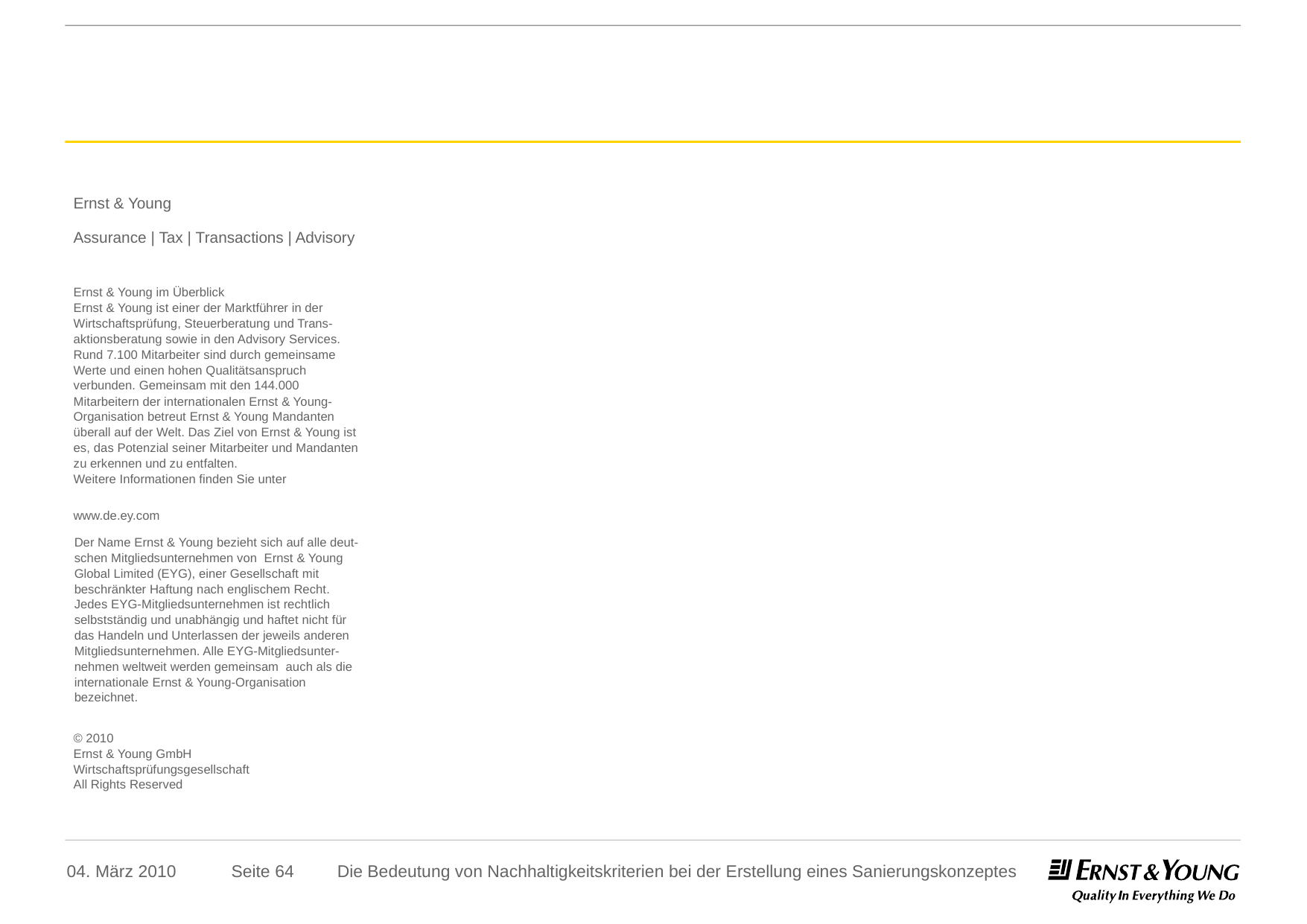

Ernst & Young
Assurance | Tax | Transactions | Advisory
Ernst & Young im Überblick
Ernst & Young ist einer der Marktführer in der Wirtschaftsprüfung, Steuerberatung und Trans-aktionsberatung sowie in den Advisory Services. Rund 7.100 Mitarbeiter sind durch gemeinsame Werte und einen hohen Qualitätsanspruch verbunden. Gemeinsam mit den 144.000 Mitarbeitern der internationalen Ernst & Young-Organisation betreut Ernst & Young Mandanten überall auf der Welt. Das Ziel von Ernst & Young ist es, das Potenzial seiner Mitarbeiter und Mandanten zu erkennen und zu entfalten.
Weitere Informationen finden Sie unter

www.de.ey.com
Der Name Ernst & Young bezieht sich auf alle deut-schen Mitgliedsunternehmen von  Ernst & Young Global Limited (EYG), einer Gesellschaft mit beschränkter Haftung nach englischem Recht. Jedes EYG-Mitgliedsunternehmen ist rechtlich selbstständig und unabhängig und haftet nicht für das Handeln und Unterlassen der jeweils anderen Mitgliedsunternehmen. Alle EYG-Mitgliedsunter-nehmen weltweit werden gemeinsam  auch als die internationale Ernst & Young-Organisation bezeichnet.
© 2010
Ernst & Young GmbH
Wirtschaftsprüfungsgesellschaft
All Rights Reserved
04. März 2010
Die Bedeutung von Nachhaltigkeitskriterien bei der Erstellung eines Sanierungskonzeptes